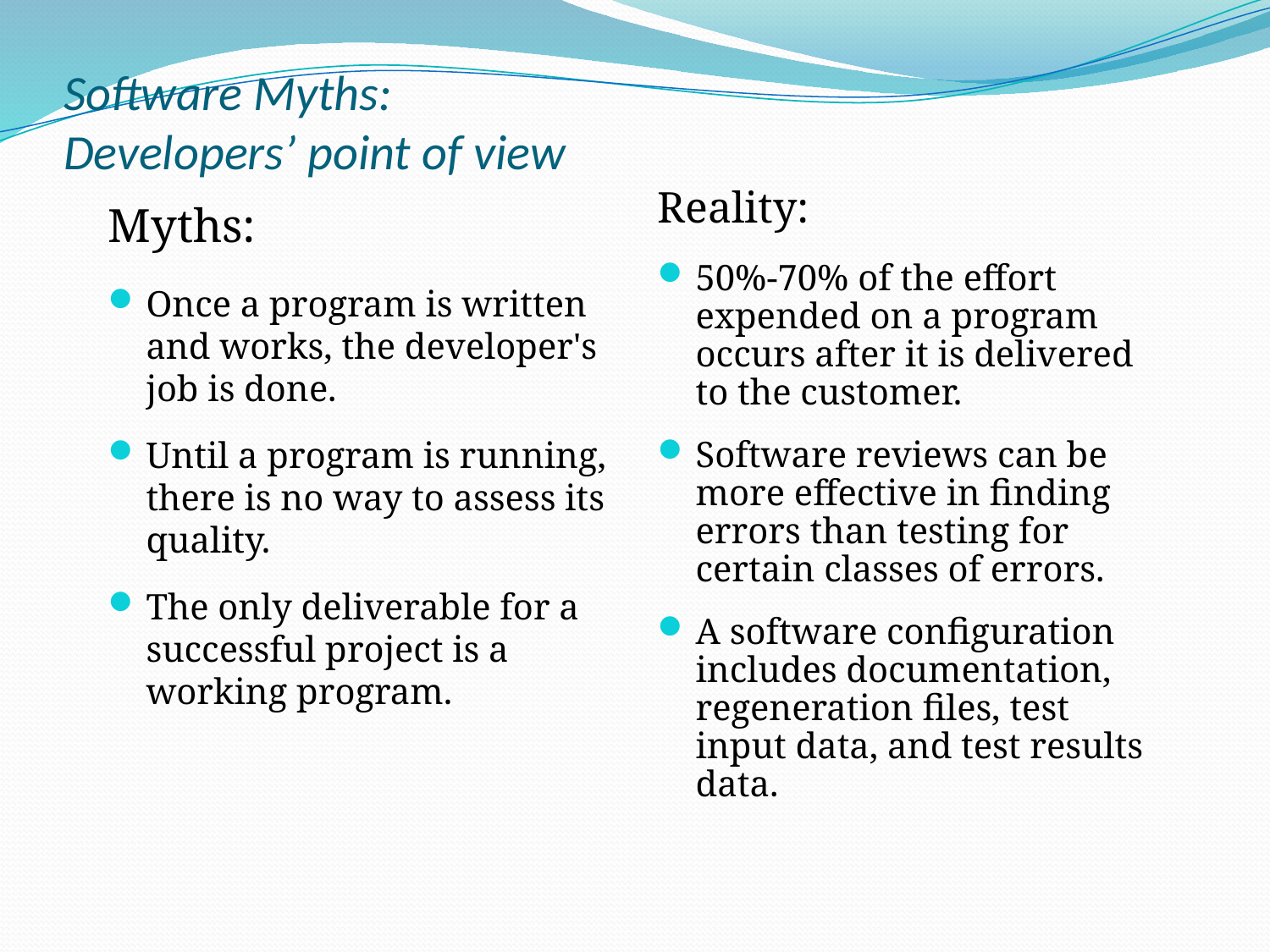

# Software Myths: Developers’ point of view
Reality:
50%-70% of the effort expended on a program occurs after it is delivered to the customer.
Software reviews can be more effective in finding errors than testing for certain classes of errors.
A software configuration includes documentation, regeneration files, test input data, and test results data.
Myths:
Once a program is written and works, the developer's job is done.
Until a program is running, there is no way to assess its quality.
The only deliverable for a successful project is a working program.